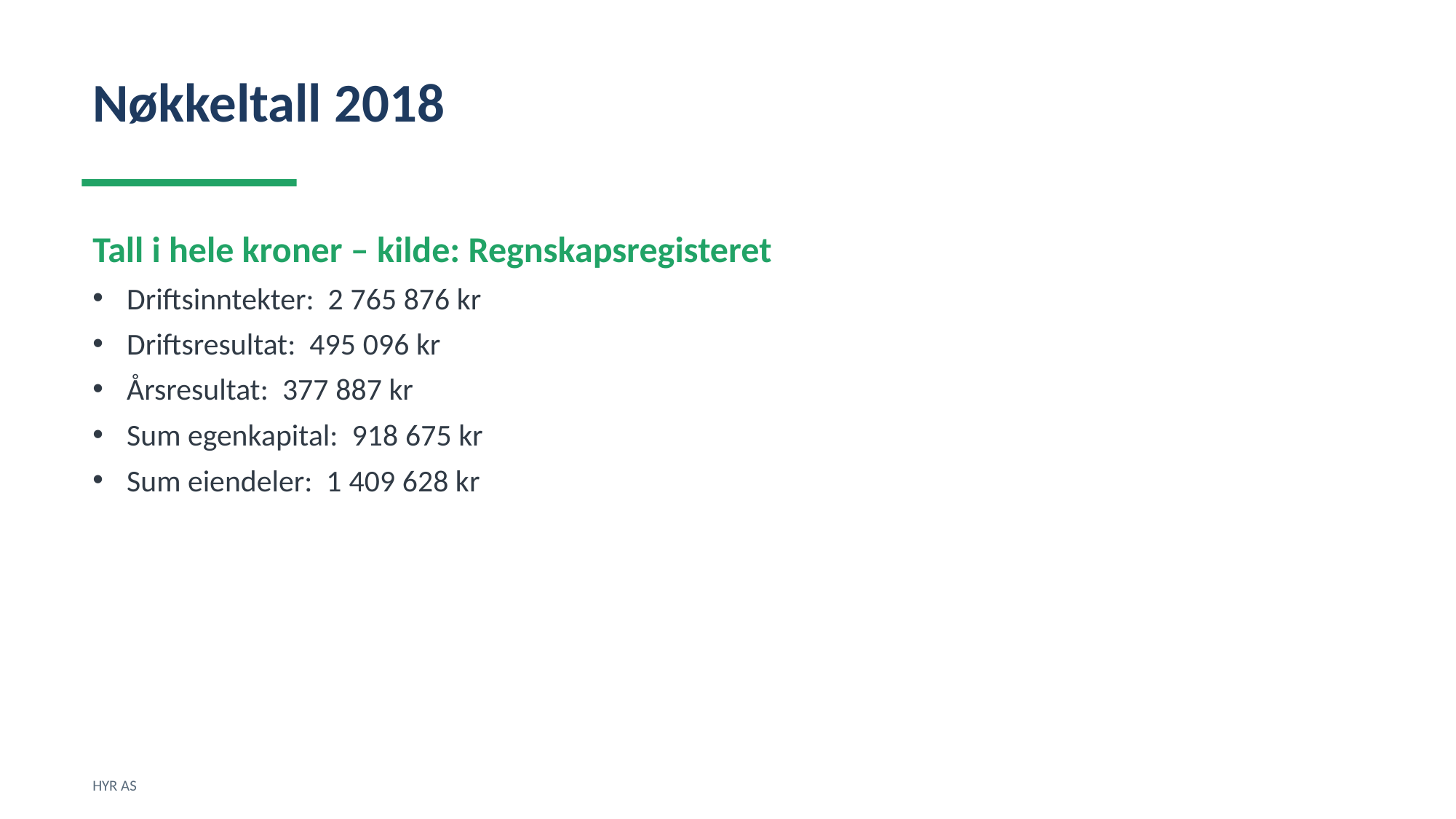

Nøkkeltall 2018

Tall i hele kroner – kilde: Regnskapsregisteret
Driftsinntekter:  2 765 876 kr
Driftsresultat:  495 096 kr
Årsresultat:  377 887 kr
Sum egenkapital:  918 675 kr
Sum eiendeler:  1 409 628 kr
HYR AS